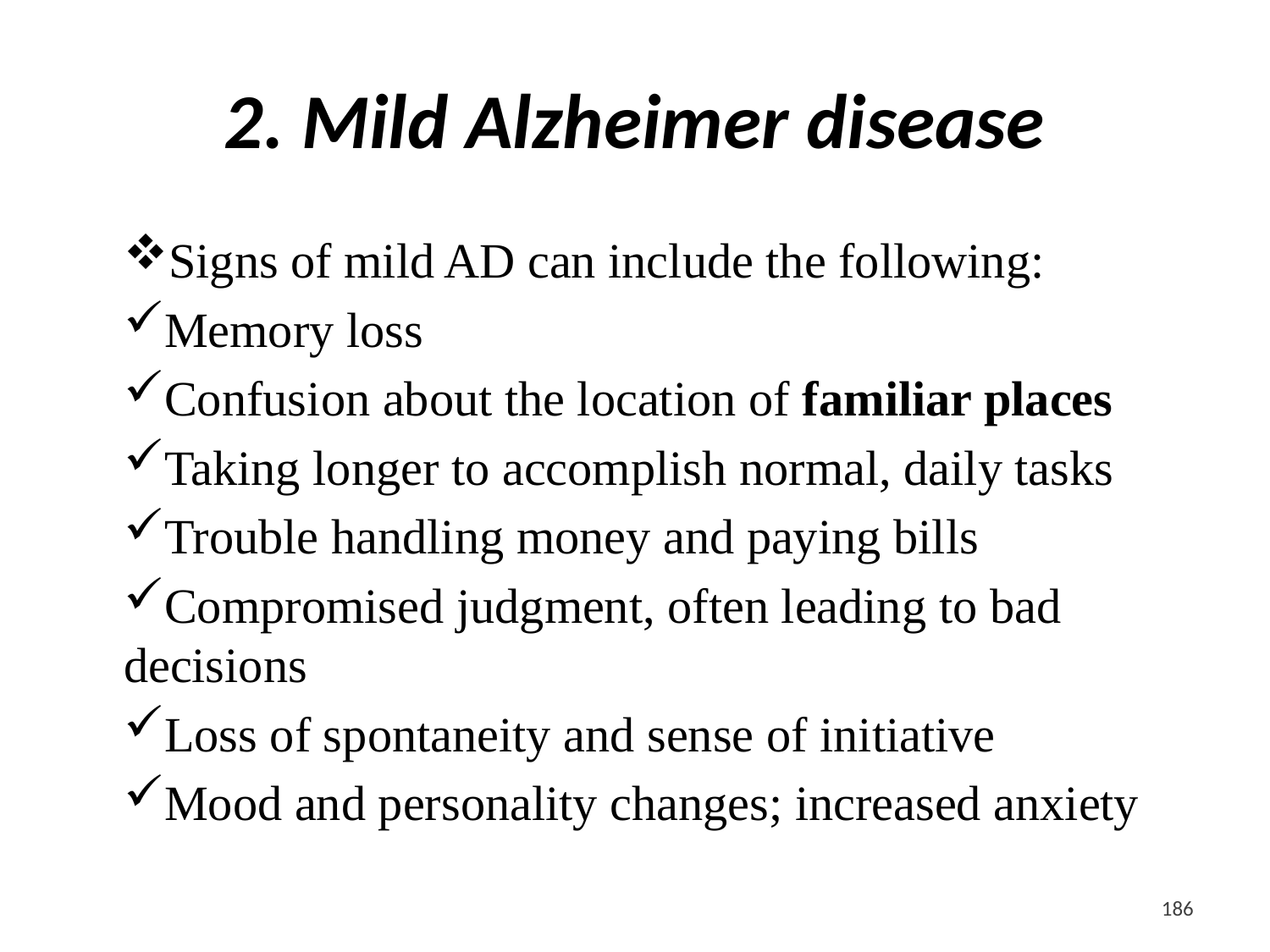

# 2. Mild Alzheimer disease
Signs of mild AD can include the following:
Memory loss
Confusion about the location of familiar places
Taking longer to accomplish normal, daily tasks
Trouble handling money and paying bills
Compromised judgment, often leading to bad decisions
Loss of spontaneity and sense of initiative
Mood and personality changes; increased anxiety

186